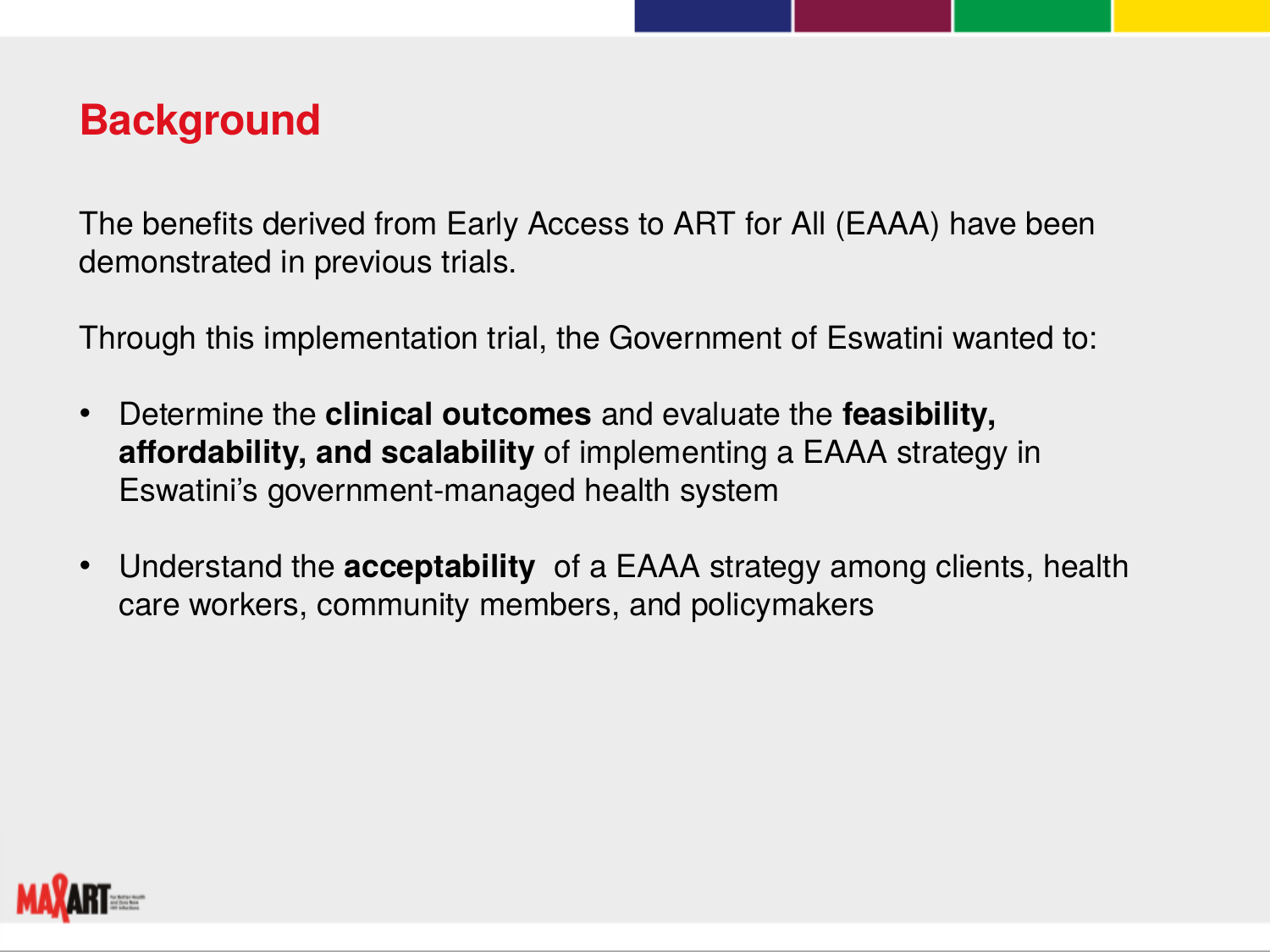

# Background
The benefits derived from Early Access to ART for All (EAAA) have been demonstrated in previous trials.

Through this implementation trial, the Government of Eswatini wanted to:

Determine the clinical outcomes and evaluate the feasibility, affordability, and scalability of implementing a EAAA strategy in Eswatini’s government-managed health system

Understand the acceptability  of a EAAA strategy among clients, health care workers, community members, and policymakers